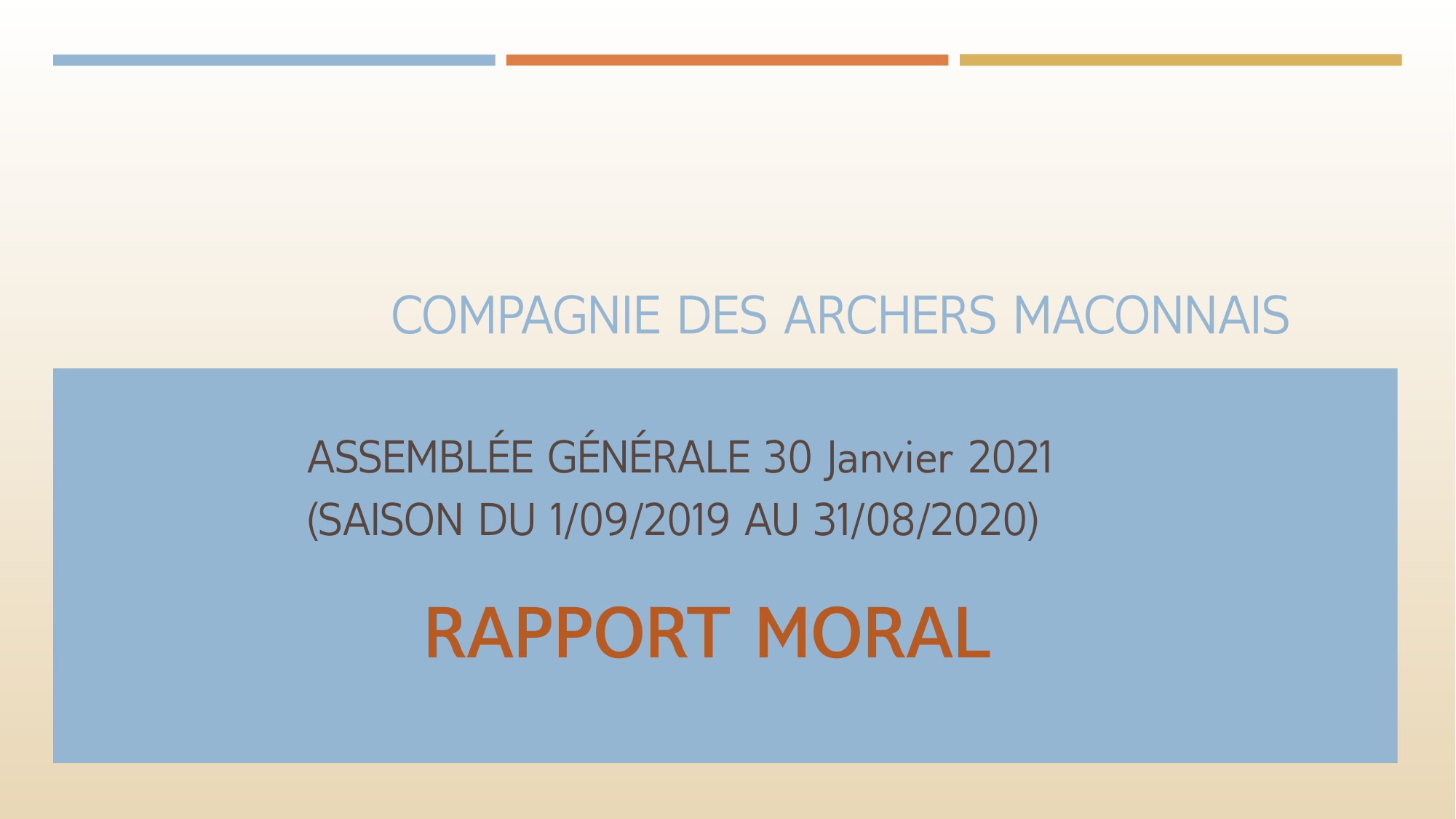

# COMPAGNIE DES ARCHERS MACONNAIS
ASSEMBLÉE GÉNÉRALE 30 Janvier 2021
(SAISON DU 1/09/2019 AU 31/08/2020)

RAPPORT MORAL